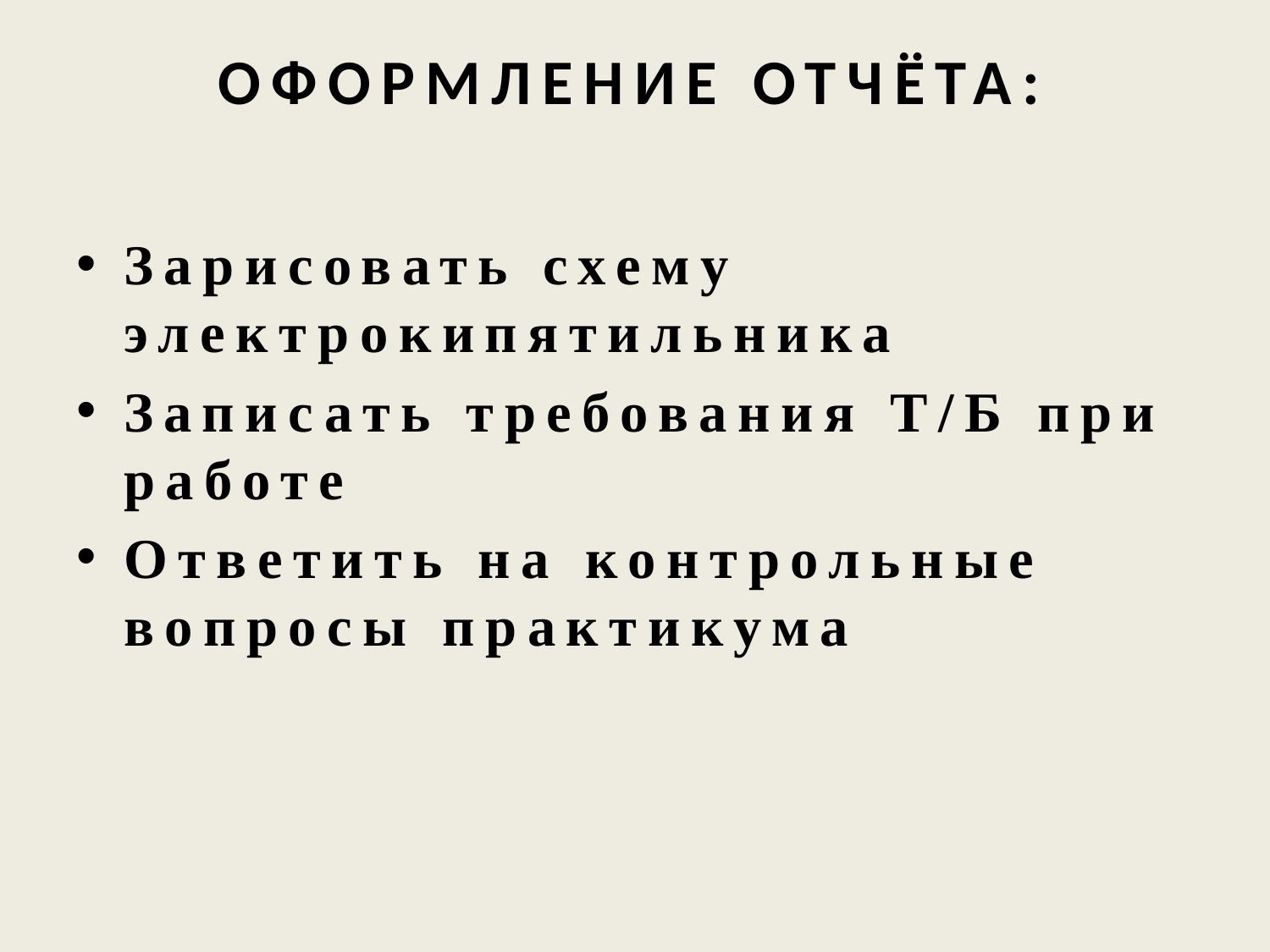

# ОФОРМЛЕНИЕ ОТЧЁТА:
Зарисовать схему электрокипятильника
Записать требования Т/Б при работе
Ответить на контрольные вопросы практикума